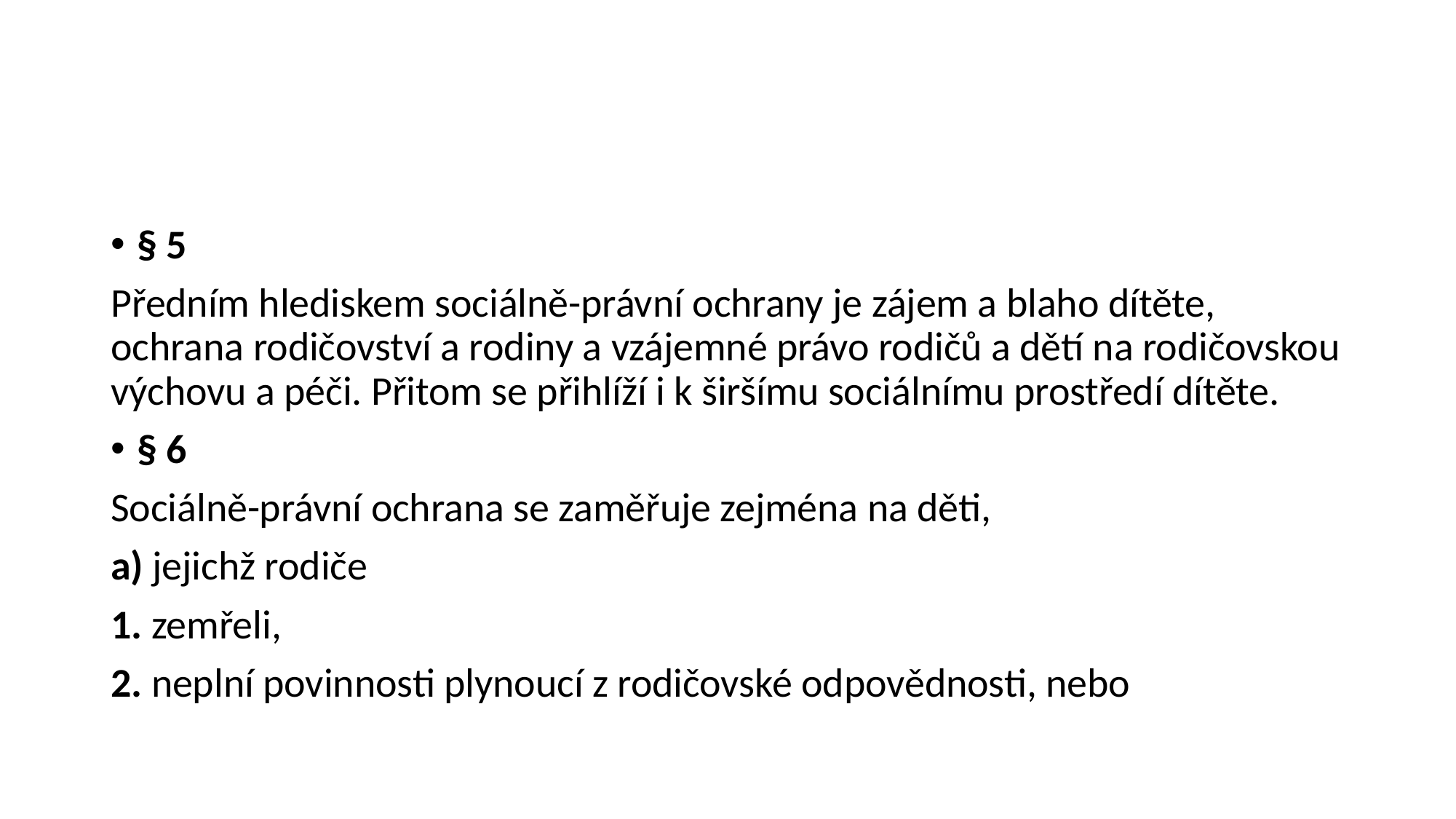

§ 5
Předním hlediskem sociálně-právní ochrany je zájem a blaho dítěte, ochrana rodičovství a rodiny a vzájemné právo rodičů a dětí na rodičovskou výchovu a péči. Přitom se přihlíží i k širšímu sociálnímu prostředí dítěte.
§ 6
Sociálně-právní ochrana se zaměřuje zejména na děti,
a) jejichž rodiče
1. zemřeli,
2. neplní povinnosti plynoucí z rodičovské odpovědnosti, nebo